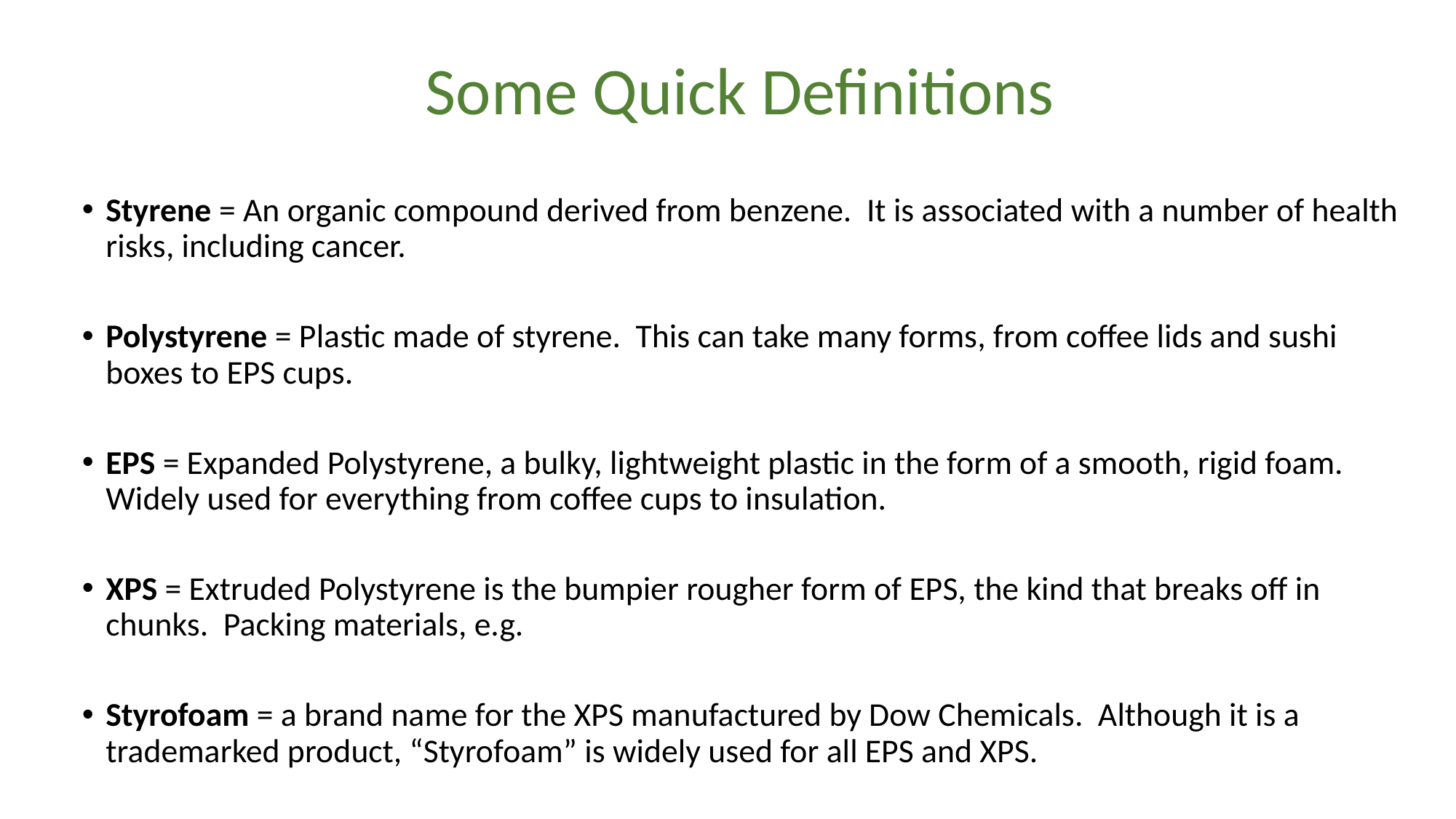

# Some Quick Definitions
Styrene = An organic compound derived from benzene.  It is associated with a number of health risks, including cancer.

Polystyrene = Plastic made of styrene.  This can take many forms, from coffee lids and sushi boxes to EPS cups.

EPS = Expanded Polystyrene, a bulky, lightweight plastic in the form of a smooth, rigid foam.  Widely used for everything from coffee cups to insulation.

XPS = Extruded Polystyrene is the bumpier rougher form of EPS, the kind that breaks off in chunks.  Packing materials, e.g.

Styrofoam = a brand name for the XPS manufactured by Dow Chemicals.  Although it is a trademarked product, “Styrofoam” is widely used for all EPS and XPS.